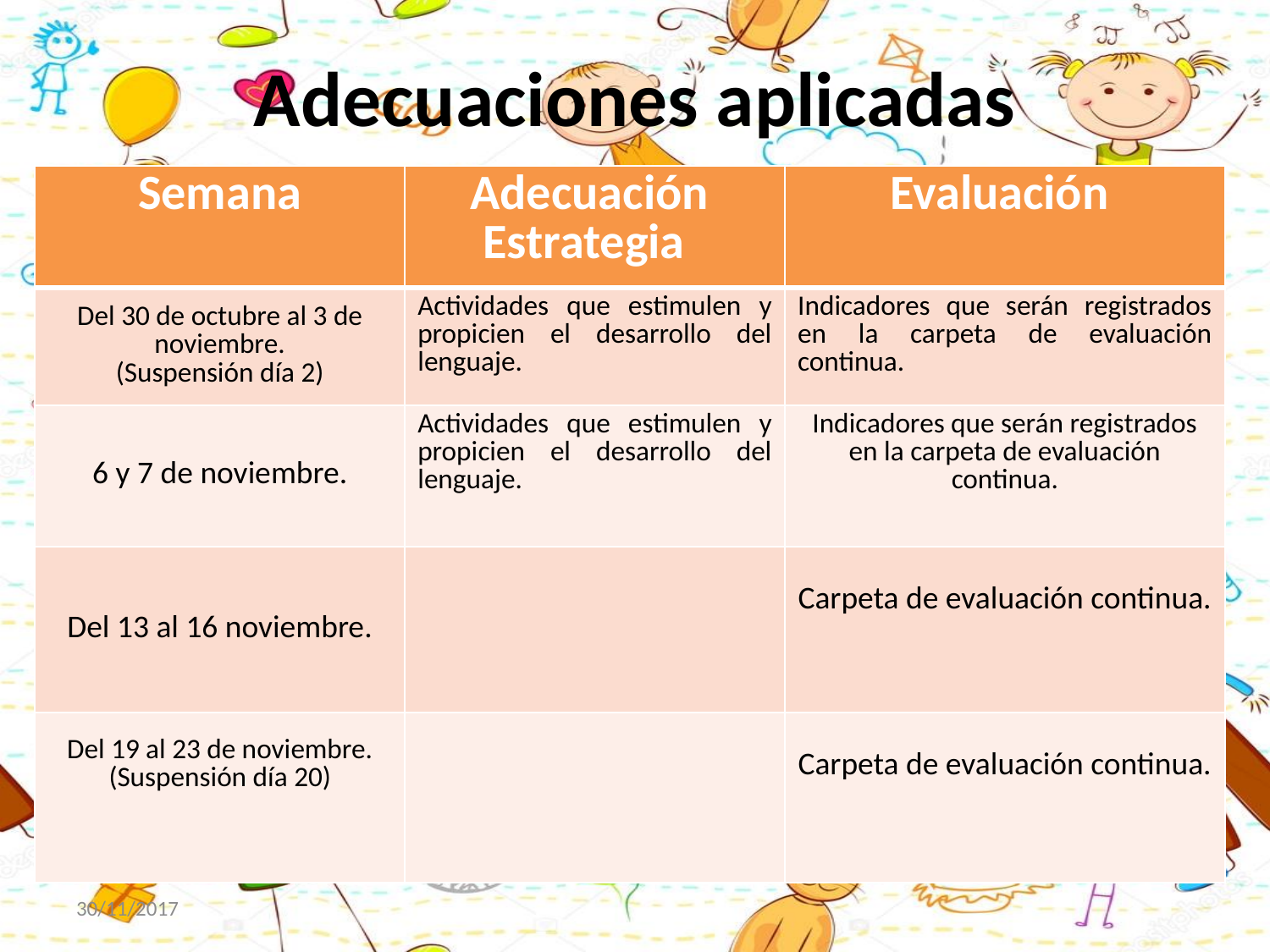

# Adecuaciones aplicadas
| Semana | Adecuación Estrategia | Evaluación |
| --- | --- | --- |
| Del 30 de octubre al 3 de noviembre. (Suspensión día 2) | Actividades que estimulen y propicien el desarrollo del lenguaje. | Indicadores que serán registrados en la carpeta de evaluación continua. |
| 6 y 7 de noviembre. | Actividades que estimulen y propicien el desarrollo del lenguaje. | Indicadores que serán registrados en la carpeta de evaluación continua. |
| Del 13 al 16 noviembre. |  | Carpeta de evaluación continua. |
| Del 19 al 23 de noviembre. (Suspensión día 20) |  | Carpeta de evaluación continua. |
30/11/2017